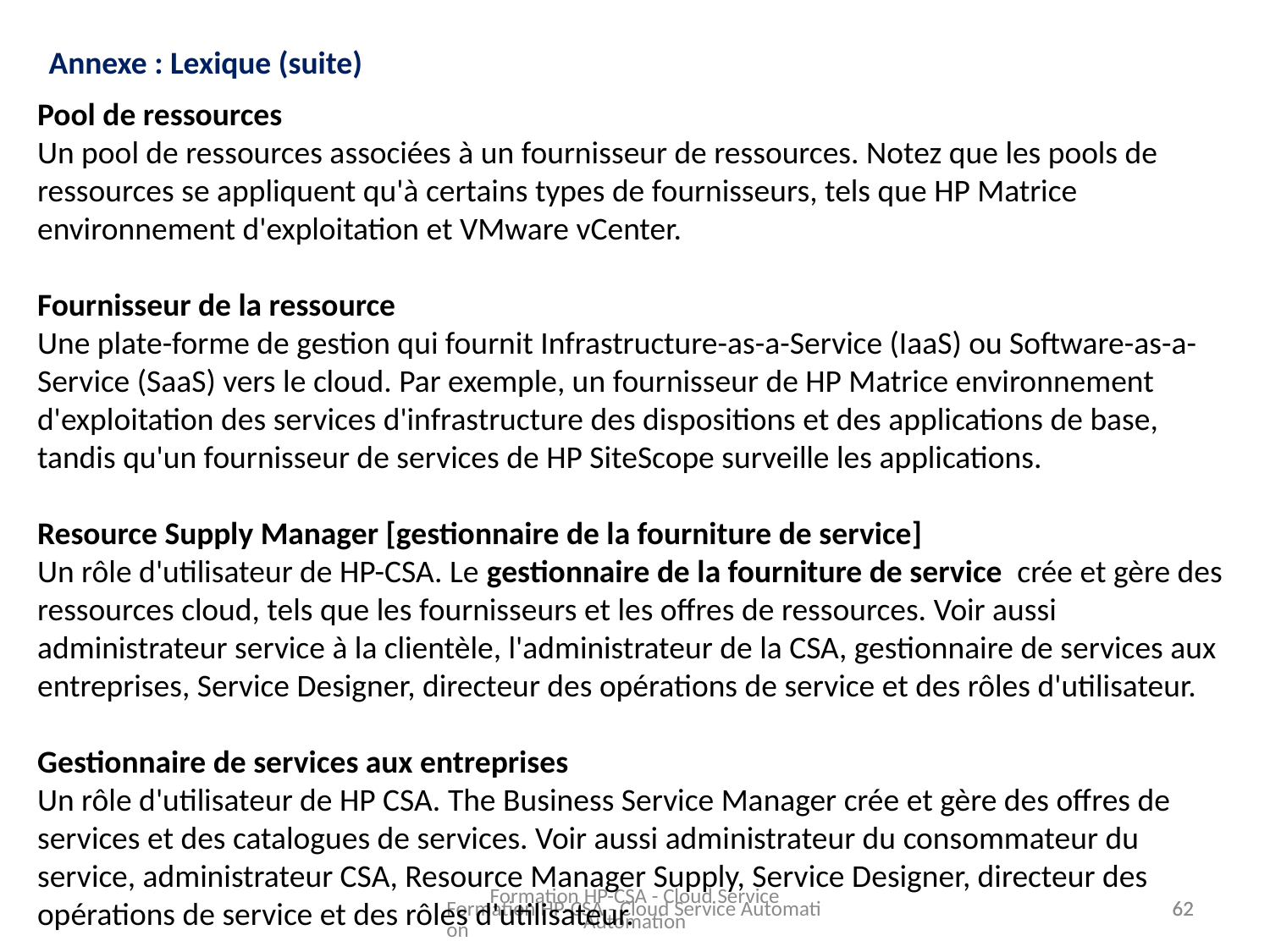

Annexe : Lexique (suite)
Pool de ressources
Un pool de ressources associées à un fournisseur de ressources. Notez que les pools de ressources se appliquent qu'à certains types de fournisseurs, tels que HP Matrice environnement d'exploitation et VMware vCenter.

Fournisseur de la ressource
Une plate-forme de gestion qui fournit Infrastructure-as-a-Service (IaaS) ou Software-as-a-Service (SaaS) vers le cloud. Par exemple, un fournisseur de HP Matrice environnement d'exploitation des services d'infrastructure des dispositions et des applications de base, tandis qu'un fournisseur de services de HP SiteScope surveille les applications.

Resource Supply Manager [gestionnaire de la fourniture de service]
Un rôle d'utilisateur de HP-CSA. Le gestionnaire de la fourniture de service  crée et gère des ressources cloud, tels que les fournisseurs et les offres de ressources. Voir aussi administrateur service à la clientèle, l'administrateur de la CSA, gestionnaire de services aux entreprises, Service Designer, directeur des opérations de service et des rôles d'utilisateur.

Gestionnaire de services aux entreprises
Un rôle d'utilisateur de HP CSA. The Business Service Manager crée et gère des offres de services et des catalogues de services. Voir aussi administrateur du consommateur du service, administrateur CSA, Resource Manager Supply, Service Designer, directeur des opérations de service et des rôles d'utilisateur.
Formation HP-CSA - Cloud Service Automation
Formation HP-CSA - Cloud Service Automation
62
62